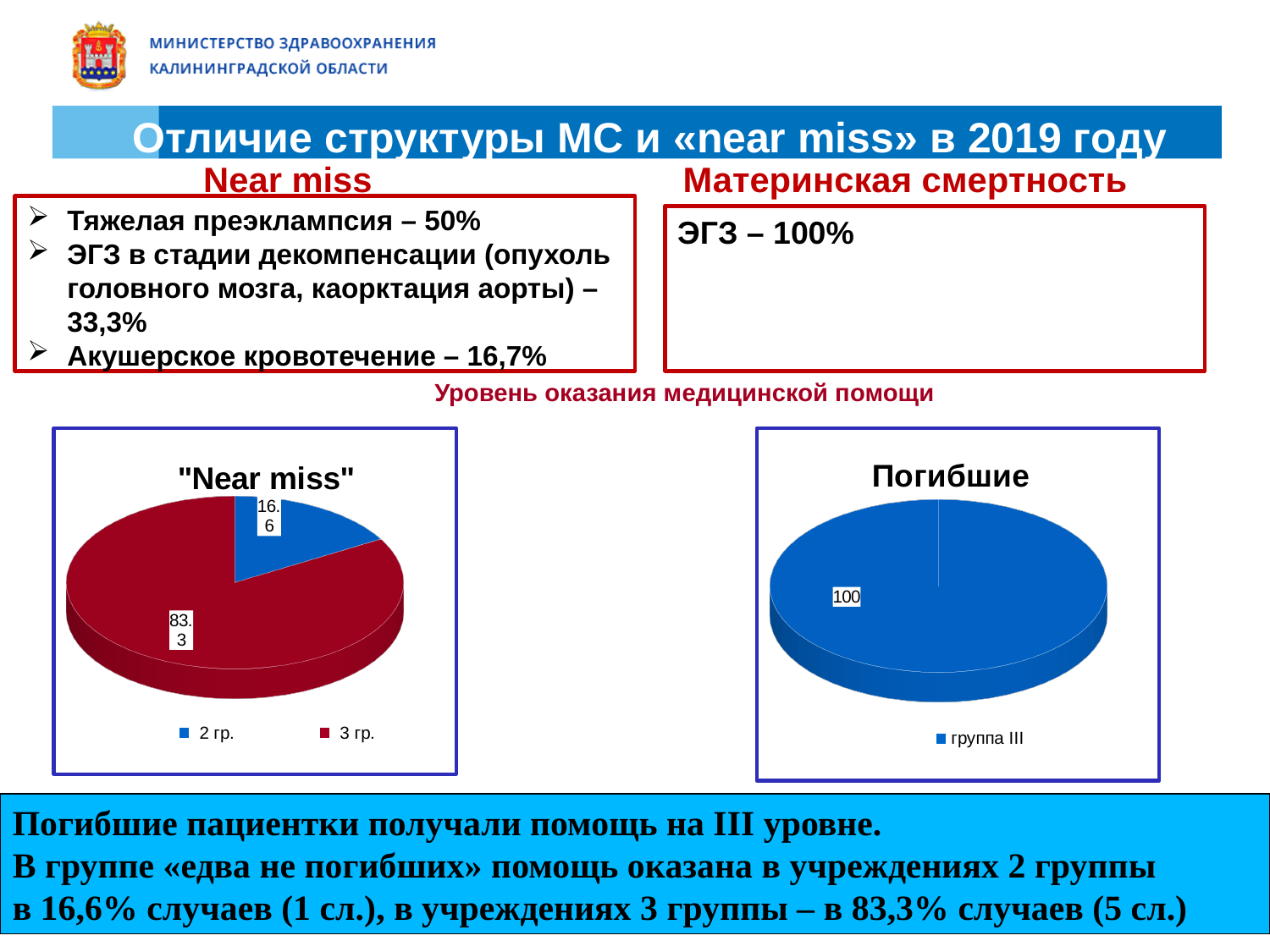

# Отличие структуры МС и «near miss» в 2019 году
Near miss
Материнская смертность
Тяжелая преэклампсия – 50%
ЭГЗ в стадии декомпенсации (опухоль головного мозга, каорктация аорты) – 33,3%
Акушерское кровотечение – 16,7%
ЭГЗ – 100%
          Уровень оказания медицинской помощи

[unsupported chart]

[unsupported chart]

Погибшие пациентки получали помощь на III уровне.
В группе «едва не погибших» помощь оказана в учреждениях 2 группы
в 16,6% случаев (1 сл.), в учреждениях 3 группы – в 83,3% случаев (5 сл.)